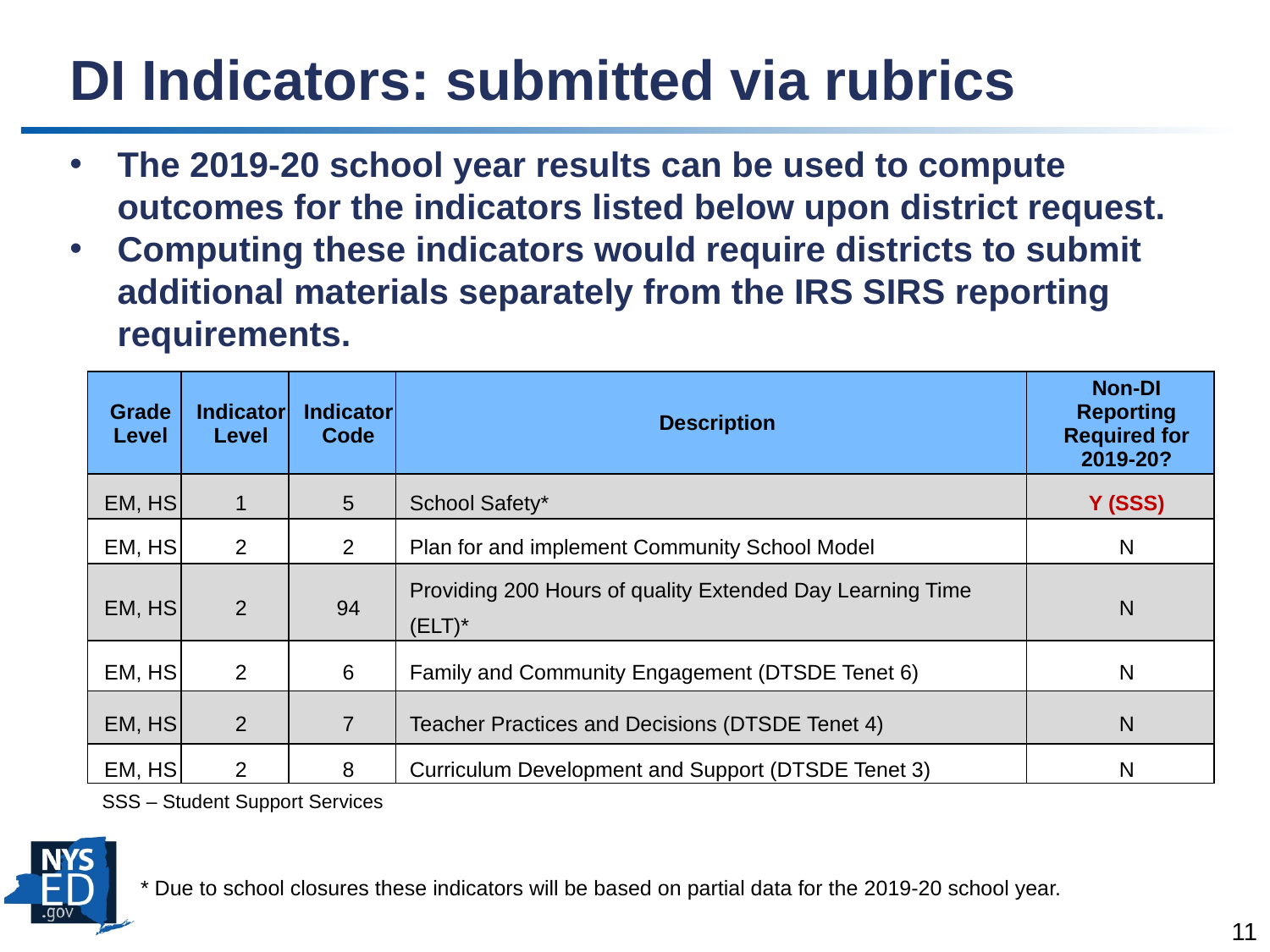

# DI Indicators: submitted via rubrics
The 2019-20 school year results can be used to compute outcomes for the indicators listed below upon district request.
Computing these indicators would require districts to submit additional materials separately from the IRS SIRS reporting requirements.

| Grade Level | Indicator Level | Indicator Code | Description | Non-DI Reporting Required for 2019-20? |
| --- | --- | --- | --- | --- |
| EM, HS | 1 | 5 | School Safety\* | Y (SSS) |
| EM, HS | 2 | 2 | Plan for and implement Community School Model | N |
| EM, HS | 2 | 94 | Providing 200 Hours of quality Extended Day Learning Time (ELT)\* | N |
| EM, HS | 2 | 6 | Family and Community Engagement (DTSDE Tenet 6) | N |
| EM, HS | 2 | 7 | Teacher Practices and Decisions (DTSDE Tenet 4) | N |
| EM, HS | 2 | 8 | Curriculum Development and Support (DTSDE Tenet 3) | N |
SSS – Student Support Services
 * Due to school closures these indicators will be based on partial data for the 2019-20 school year.
11